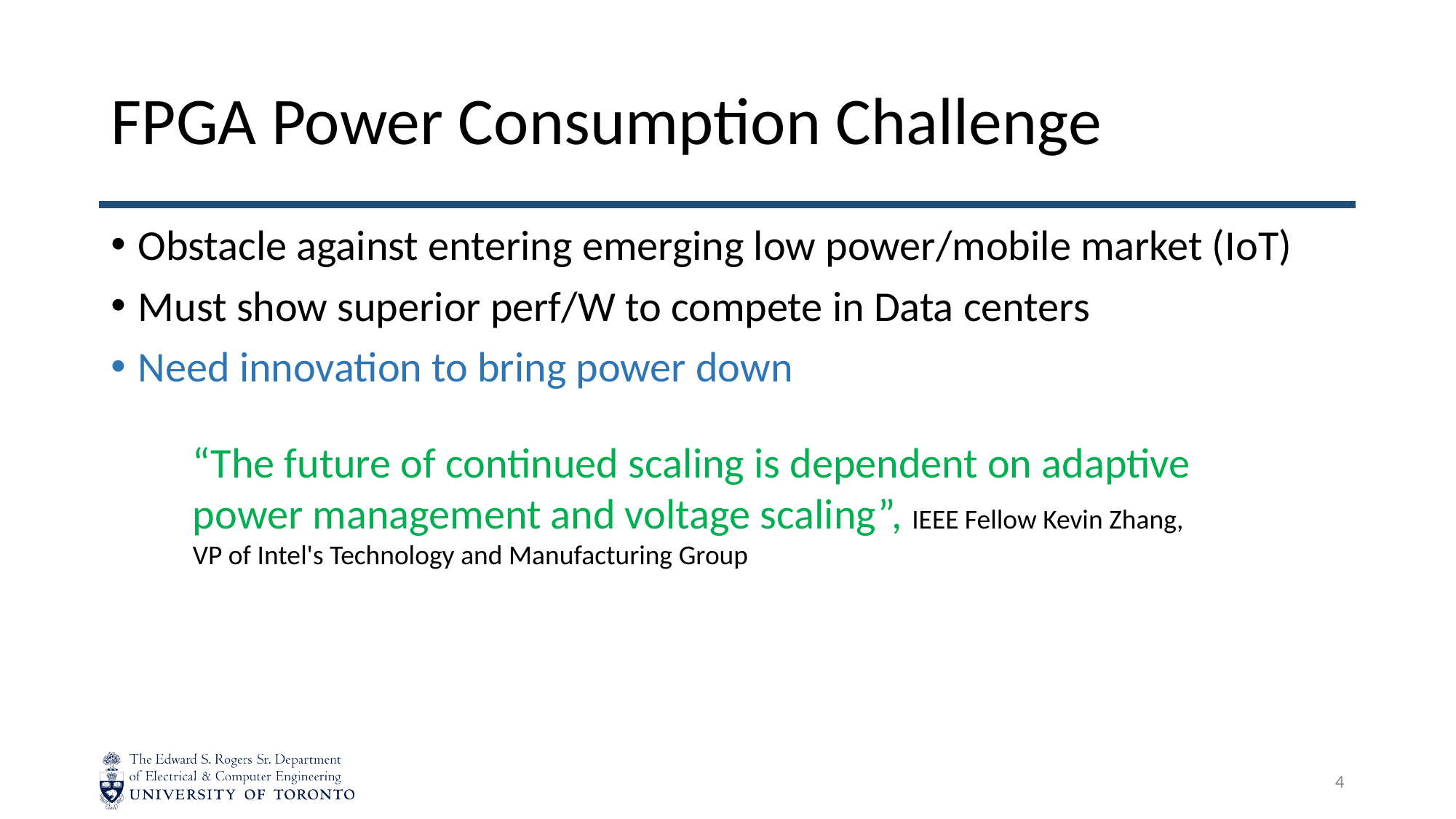

# FPGA Power Consumption Challenge
Obstacle against entering emerging low power/mobile market (IoT)
Must show superior perf/W to compete in Data centers
Need innovation to bring power down
“The future of continued scaling is dependent on adaptive power management and voltage scaling”, IEEE Fellow Kevin Zhang, VP of Intel's Technology and Manufacturing Group
4